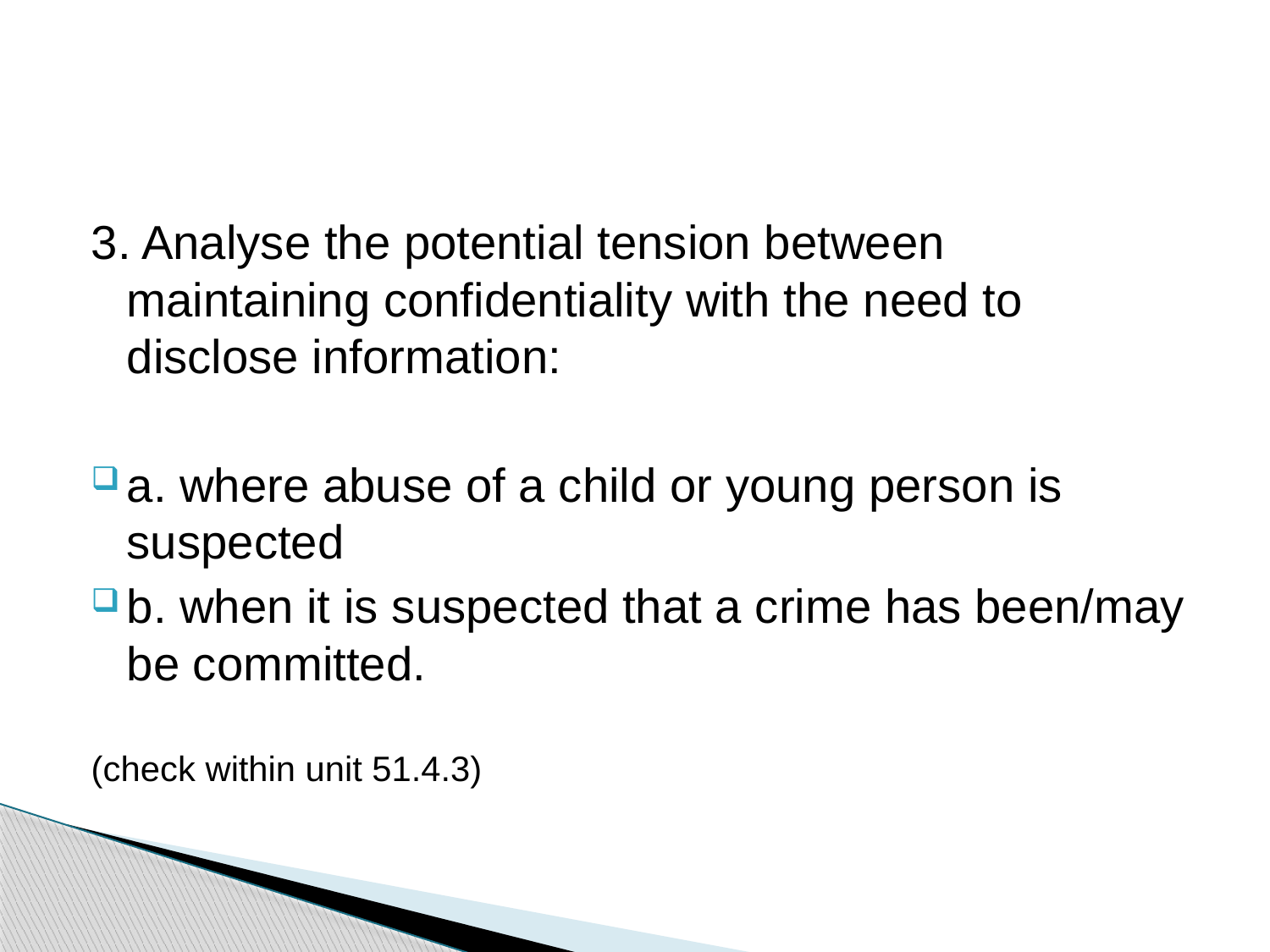

3. Analyse the potential tension between maintaining confidentiality with the need to disclose information:

a. where abuse of a child or young person is suspected
b. when it is suspected that a crime has been/may be committed.

(check within unit 51.4.3)